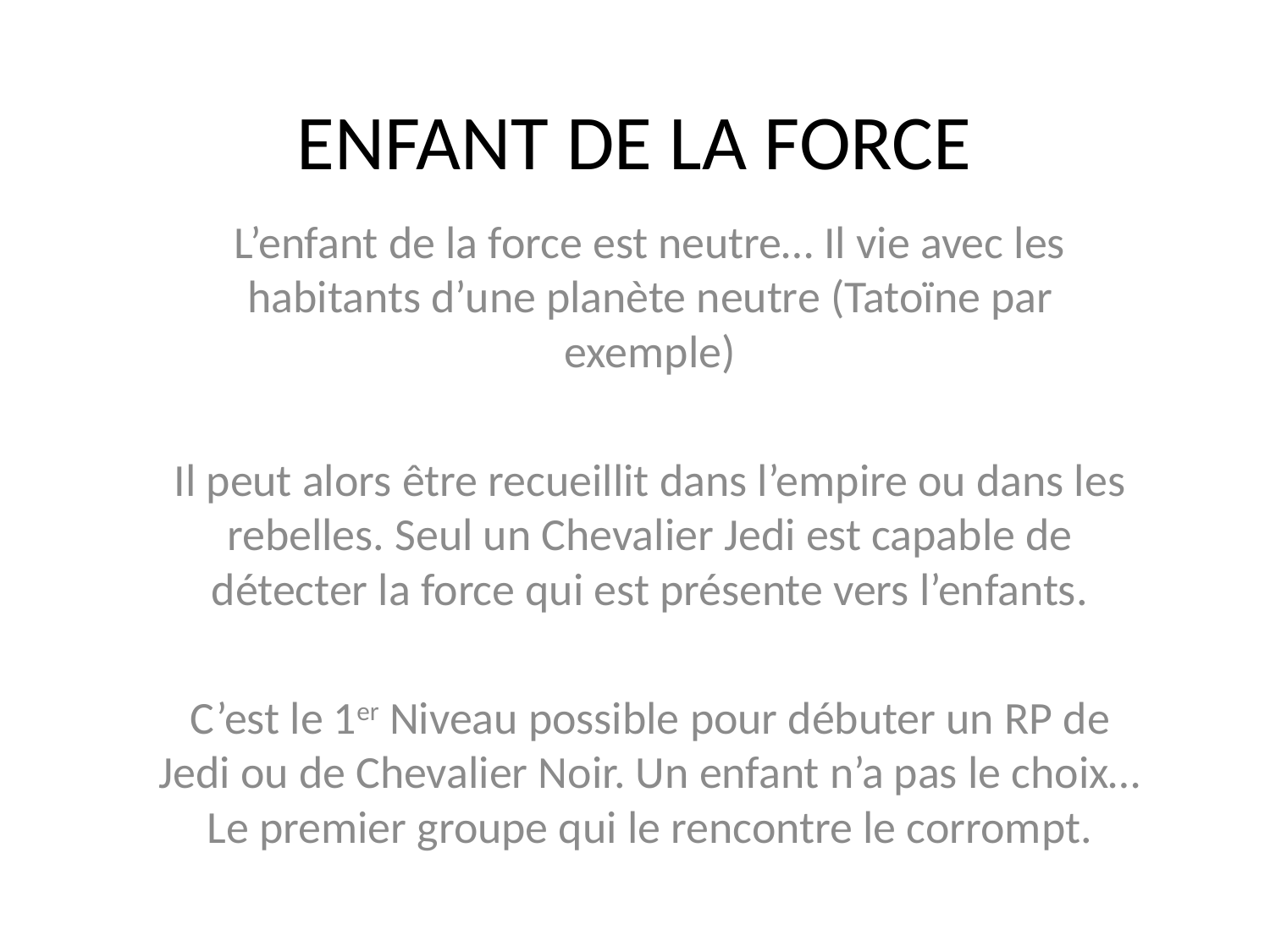

# ENFANT DE LA FORCE
L’enfant de la force est neutre… Il vie avec les habitants d’une planète neutre (Tatoïne par exemple)

Il peut alors être recueillit dans l’empire ou dans les rebelles. Seul un Chevalier Jedi est capable de détecter la force qui est présente vers l’enfants.

C’est le 1er Niveau possible pour débuter un RP de Jedi ou de Chevalier Noir. Un enfant n’a pas le choix… Le premier groupe qui le rencontre le corrompt.